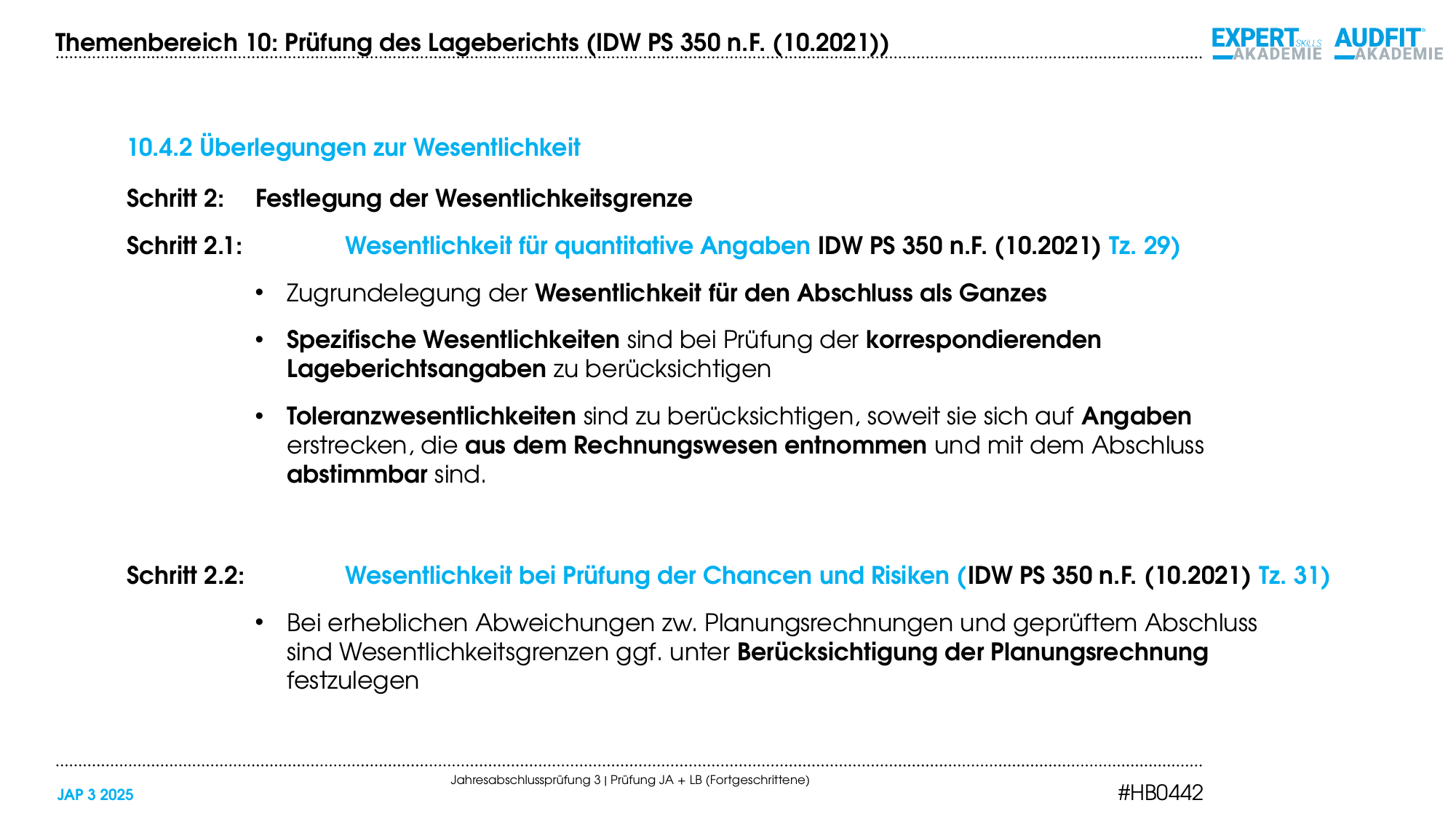

Themenbereich 10: Prüfung des Lageberichts (IDW PS 350 n.F. (10.2021))
10.4.2 Überlegungen zur Wesentlichkeit
Schritt 2:   	Festlegung der Wesentlichkeitsgrenze
Schritt 2.1: 	Wesentlichkeit für quantitative Angaben IDW PS 350 n.F. (10.2021) Tz. 29)
Zugrundelegung der Wesentlichkeit für den Abschluss als Ganzes
Spezifische Wesentlichkeiten sind bei Prüfung der korrespondierenden
Lageberichtsangaben zu berücksichtigen
Toleranzwesentlichkeiten sind zu berücksichtigen, soweit sie sich auf Angaben
erstrecken, die aus dem Rechnungswesen entnommen und mit dem Abschluss
abstimmbar sind.

Schritt 2.2: 	Wesentlichkeit bei Prüfung der Chancen und Risiken (IDW PS 350 n.F. (10.2021) Tz. 31)
Bei erheblichen Abweichungen zw. Planungsrechnungen und geprüftem Abschluss
sind Wesentlichkeitsgrenzen ggf. unter Berücksichtigung der Planungsrechnung
festzulegen